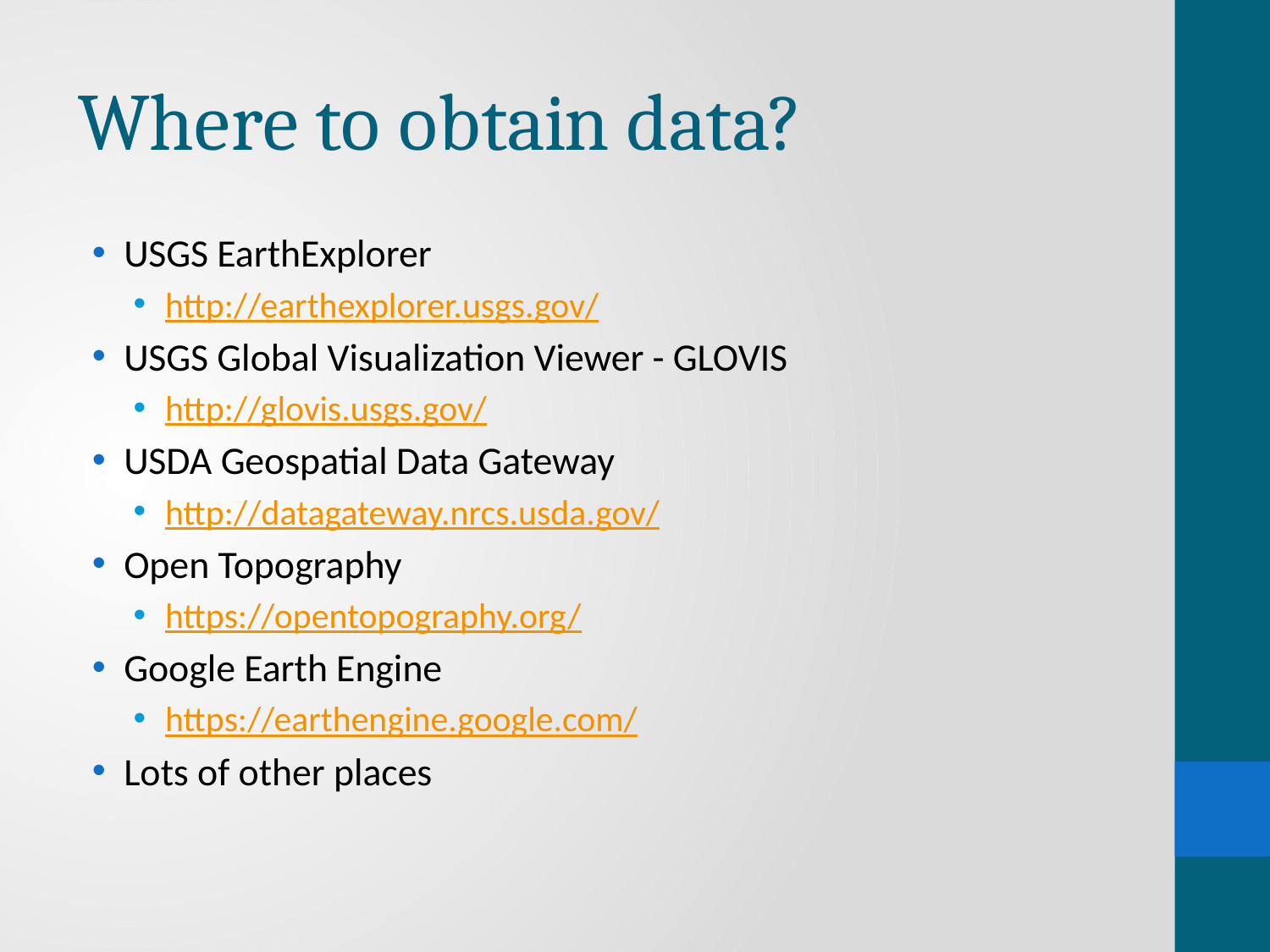

# Where to obtain data?
USGS EarthExplorer
http://earthexplorer.usgs.gov/
USGS Global Visualization Viewer - GLOVIS
http://glovis.usgs.gov/
USDA Geospatial Data Gateway
http://datagateway.nrcs.usda.gov/
Open Topography
https://opentopography.org/
Google Earth Engine
https://earthengine.google.com/
Lots of other places